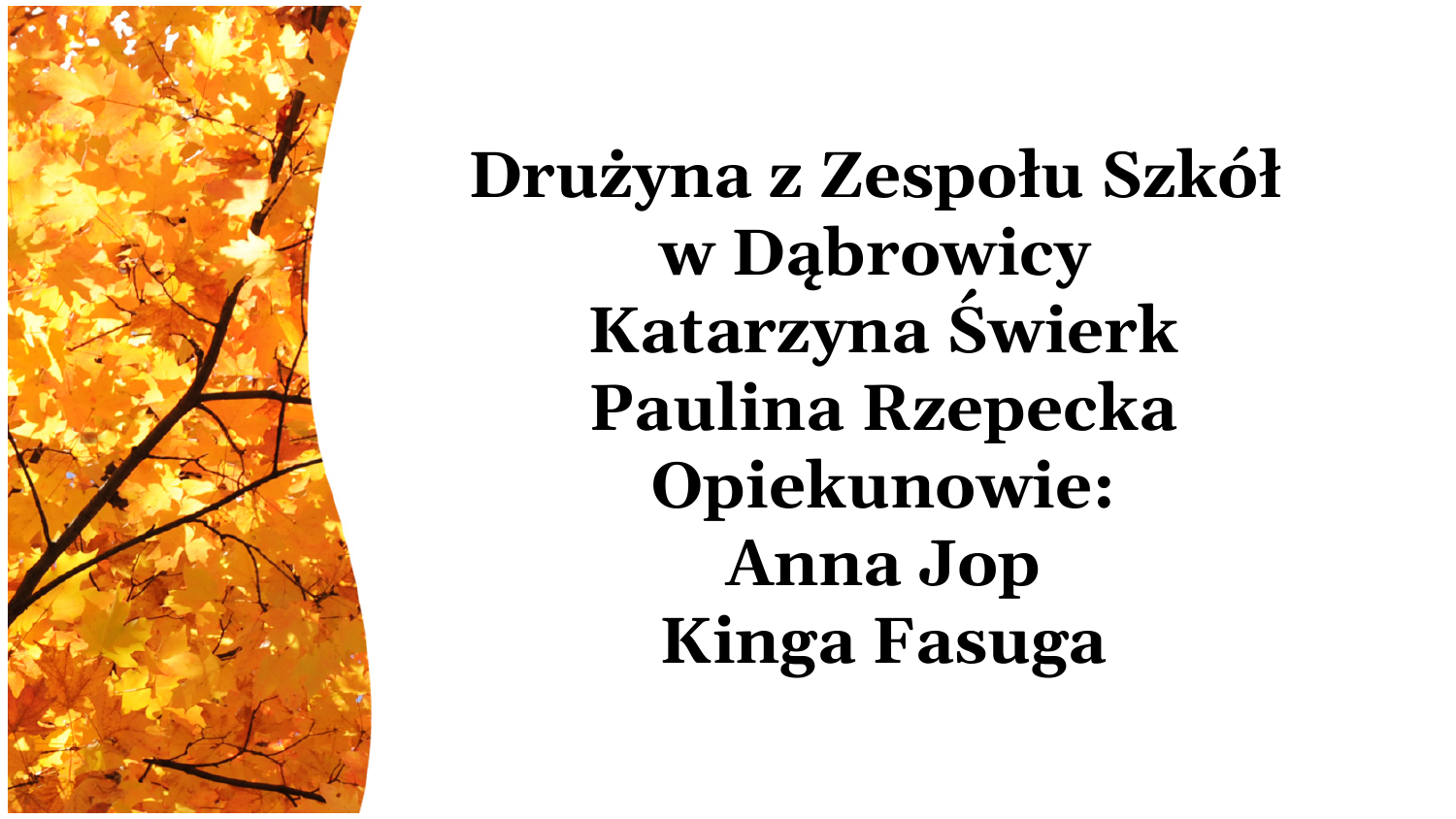

# Drużyna z Zespołu Szkół w Dąbrowicy Katarzyna Świerk Paulina Rzepecka Opiekunowie: Anna Jop Kinga Fasuga